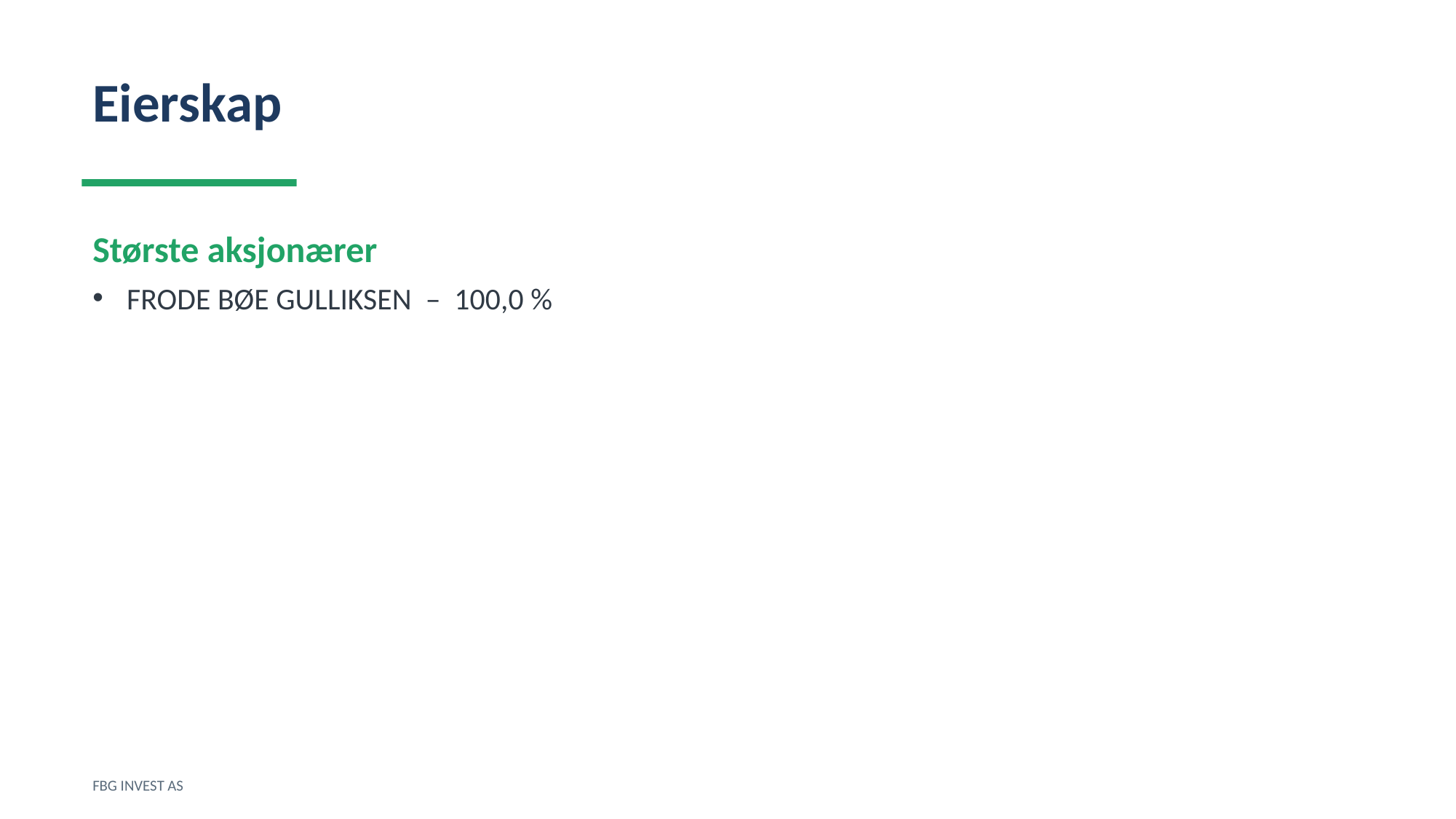

Eierskap

Største aksjonærer
FRODE BØE GULLIKSEN  –  100,0 %
FBG INVEST AS